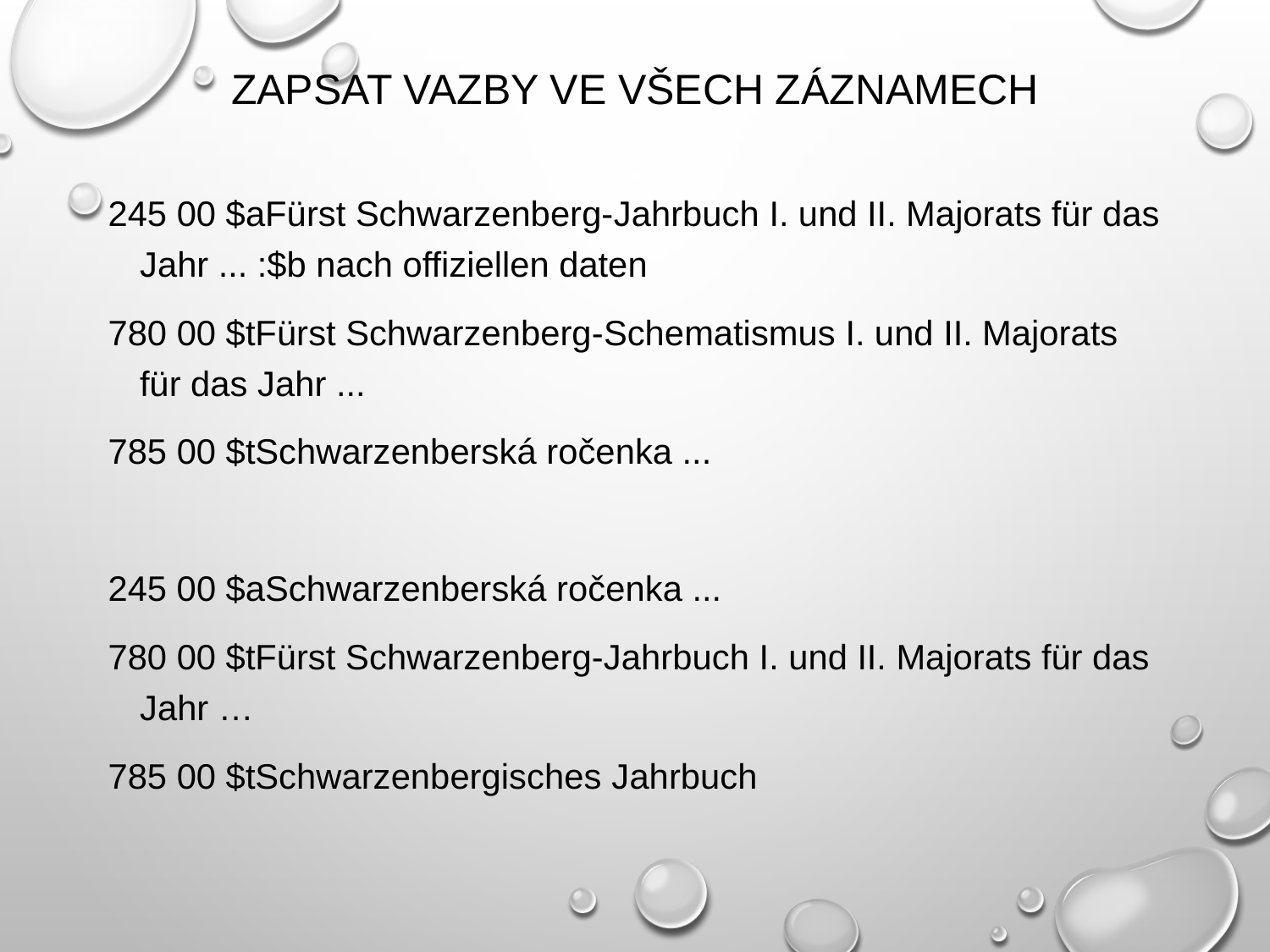

# Zapsat vazby ve všech záznamech
245 00 $aFürst Schwarzenberg-Jahrbuch I. und II. Majorats für das Jahr ... :$b nach offiziellen daten
780 00 $tFürst Schwarzenberg-Schematismus I. und II. Majorats für das Jahr ...
785 00 $tSchwarzenberská ročenka ...

245 00 $aSchwarzenberská ročenka ...
780 00 $tFürst Schwarzenberg-Jahrbuch I. und II. Majorats für das Jahr …
785 00 $tSchwarzenbergisches Jahrbuch